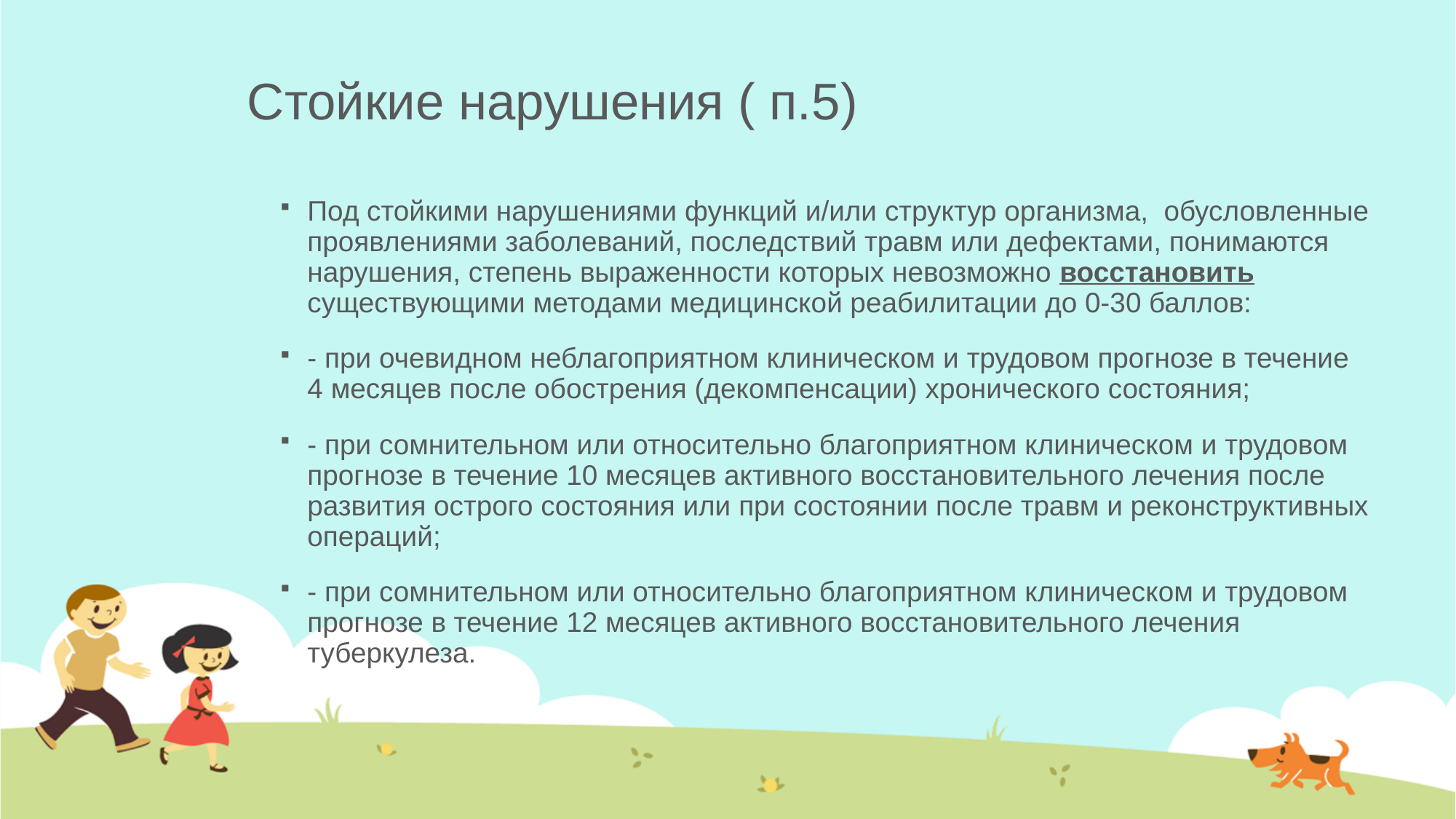

# Стойкие нарушения ( п.5)
Под стойкими нарушениями функций и/или структур организма,  обусловленные проявлениями заболеваний, последствий травм или дефектами, понимаются нарушения, степень выраженности которых невозможно восстановить существующими методами медицинской реабилитации до 0-30 баллов:
- при очевидном неблагоприятном клиническом и трудовом прогнозе в течение 4 месяцев после обострения (декомпенсации) хронического состояния;
- при сомнительном или относительно благоприятном клиническом и трудовом прогнозе в течение 10 месяцев активного восстановительного лечения после развития острого состояния или при состоянии после травм и реконструктивных операций;
- при сомнительном или относительно благоприятном клиническом и трудовом прогнозе в течение 12 месяцев активного восстановительного лечения туберкулеза.